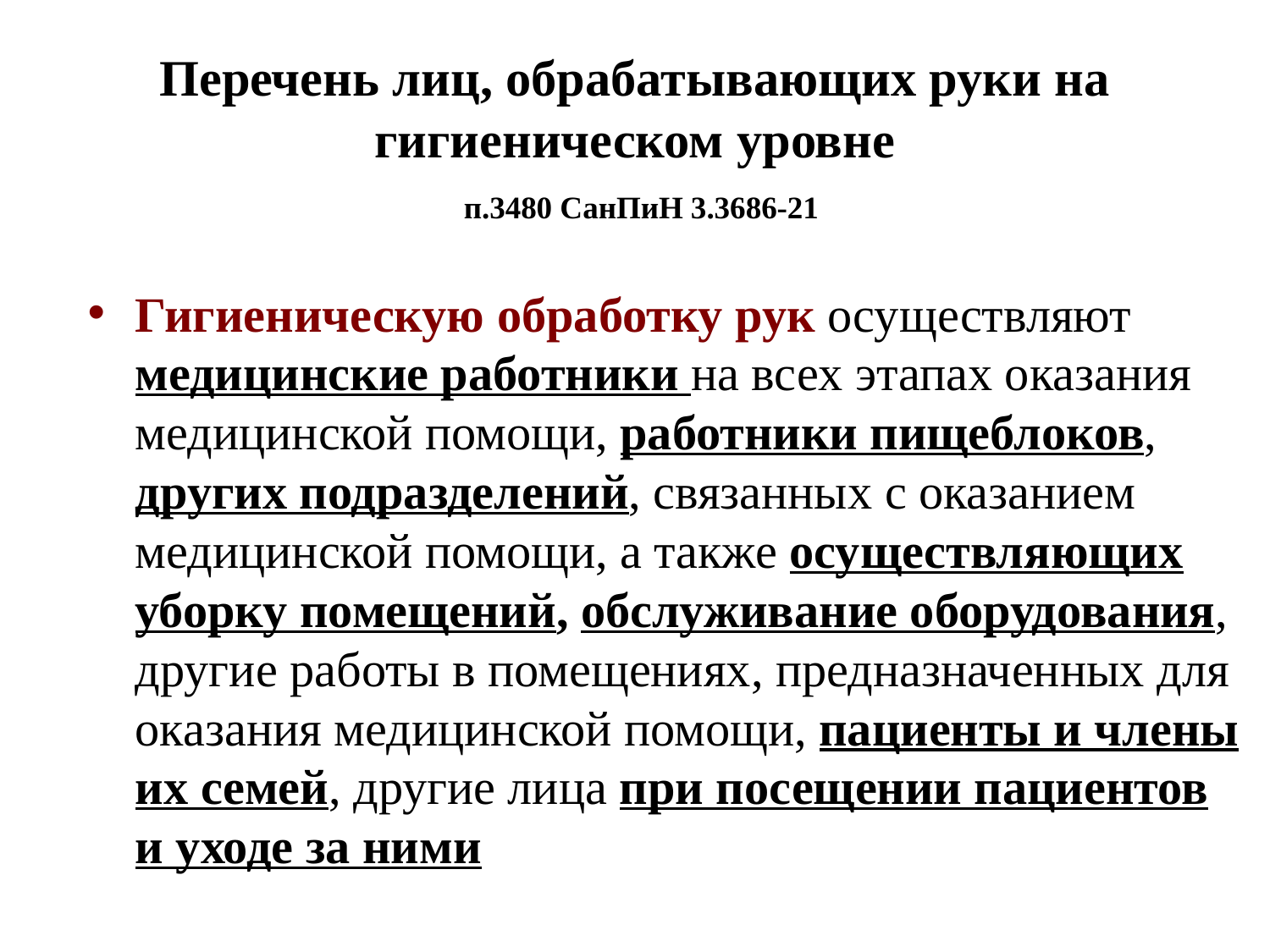

# Перечень лиц, обрабатывающих руки на гигиеническом уровне п.3480 СанПиН 3.3686-21
Гигиеническую обработку рук осуществляют медицинские работники на всех этапах оказания медицинской помощи, работники пищеблоков, других подразделений, связанных с оказанием медицинской помощи, а также осуществляющих уборку помещений, обслуживание оборудования, другие работы в помещениях, предназначенных для оказания медицинской помощи, пациенты и члены их семей, другие лица при посещении пациентов и уходе за ними